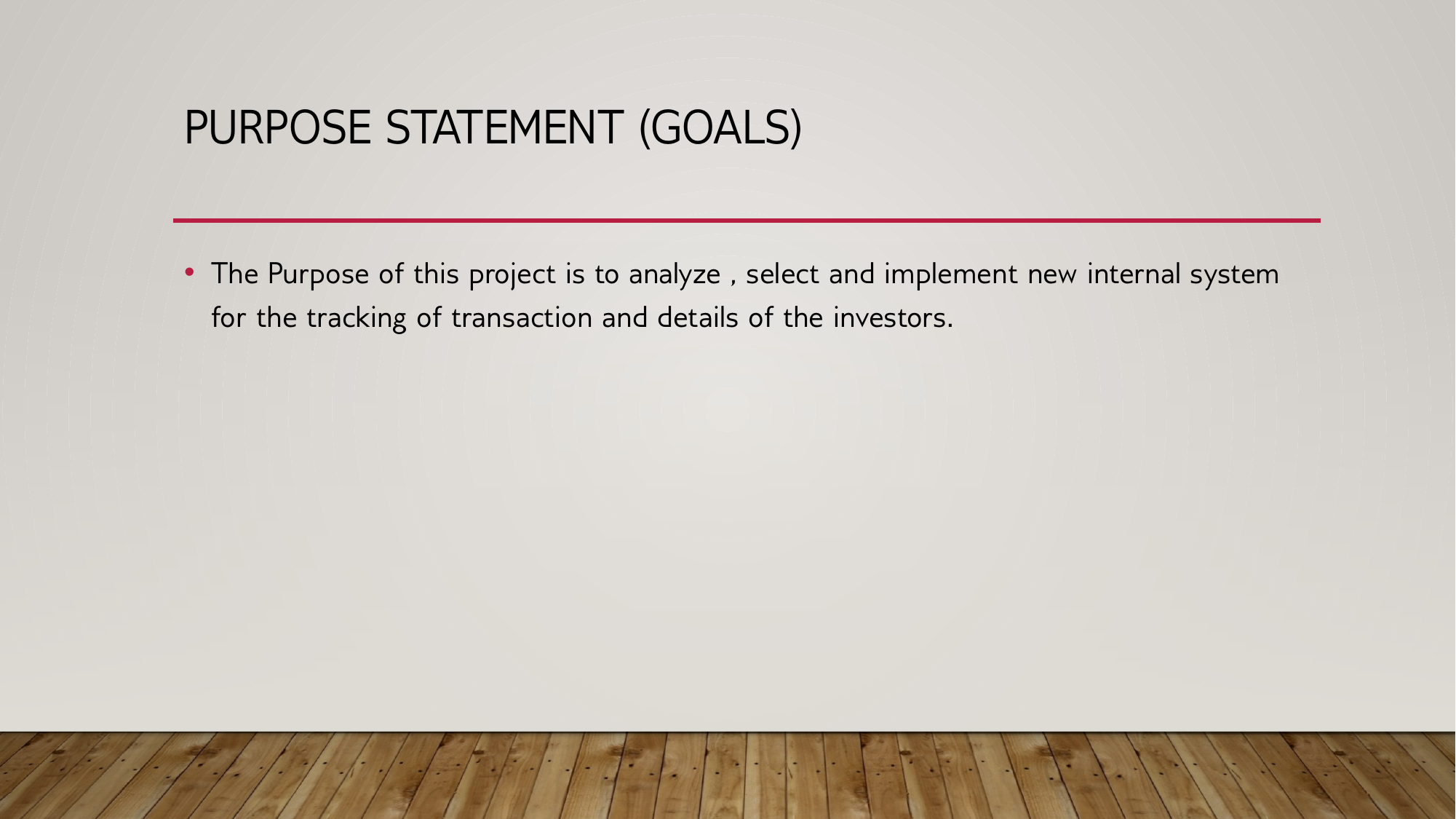

# Purpose Statement (Goals)
The Purpose of this project is to analyze , select and implement new internal system for the tracking of transaction and details of the investors.